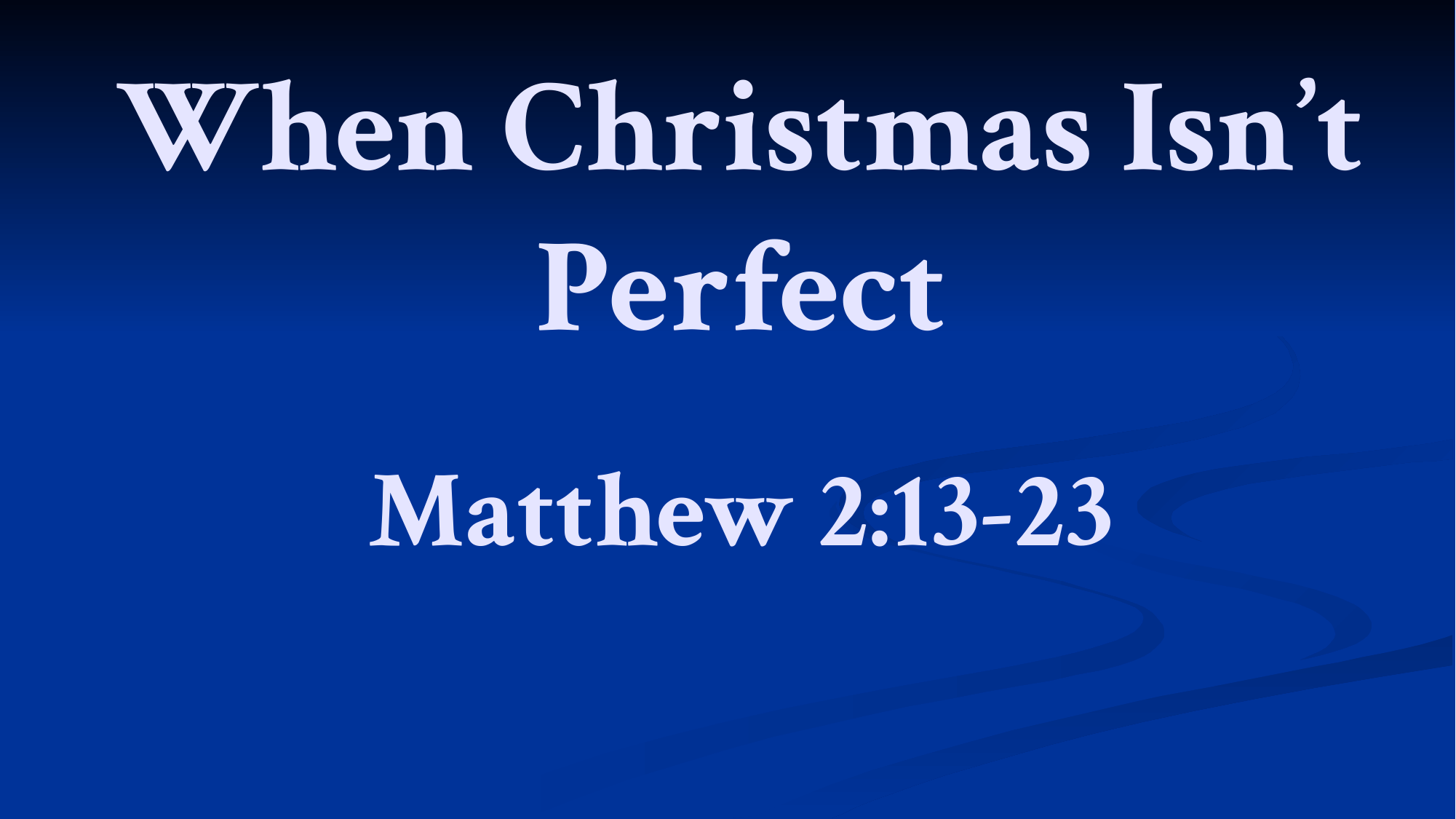

# When Christmas Isn’t Perfect Matthew 2:13-23